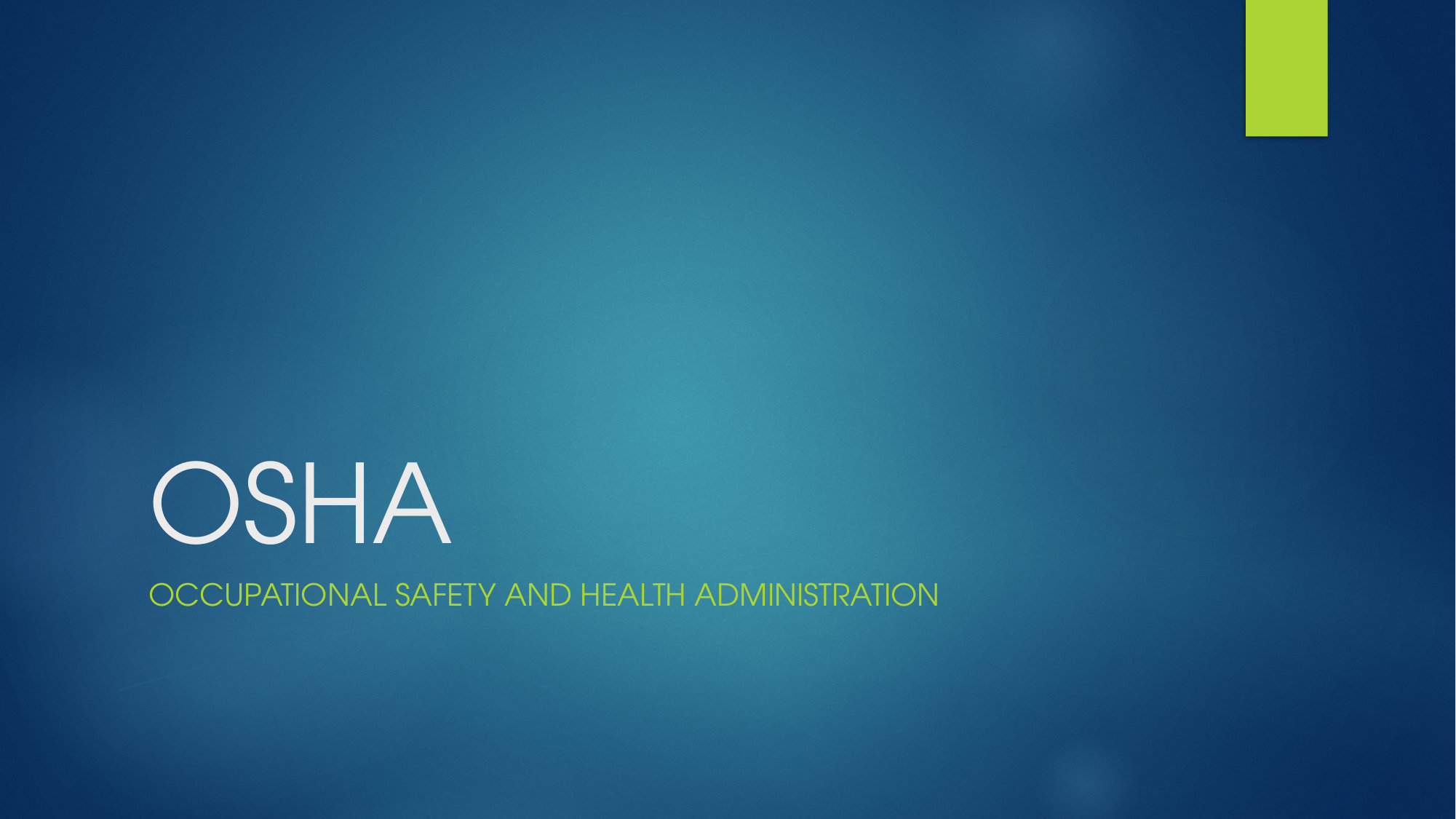

# OSHA
Occupational safety and health administration